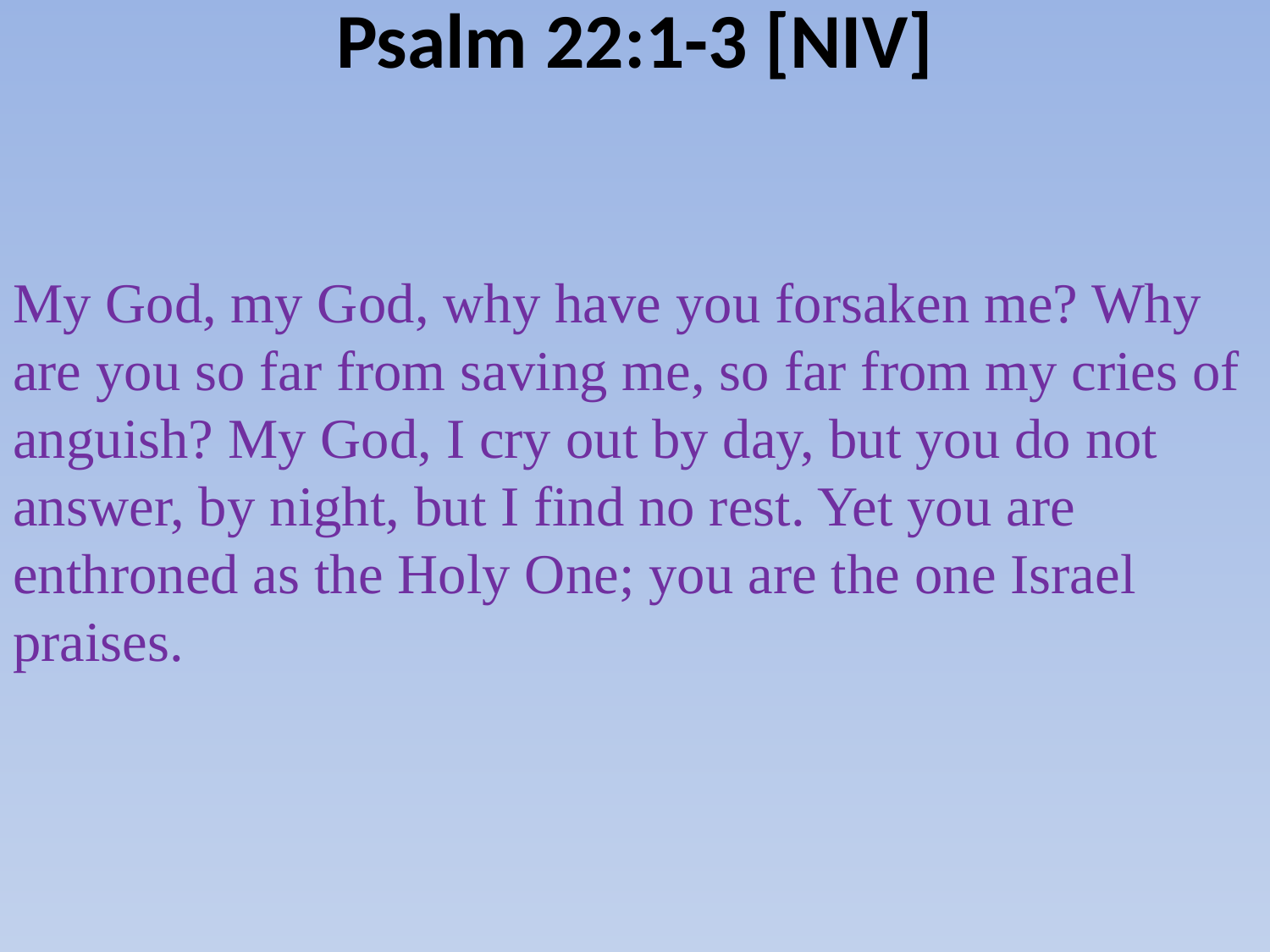

# Psalm 22:1-3 [NIV]
My God, my God, why have you forsaken me? Why are you so far from saving me, so far from my cries of anguish? My God, I cry out by day, but you do not answer, by night, but I find no rest. Yet you are enthroned as the Holy One; you are the one Israel praises.